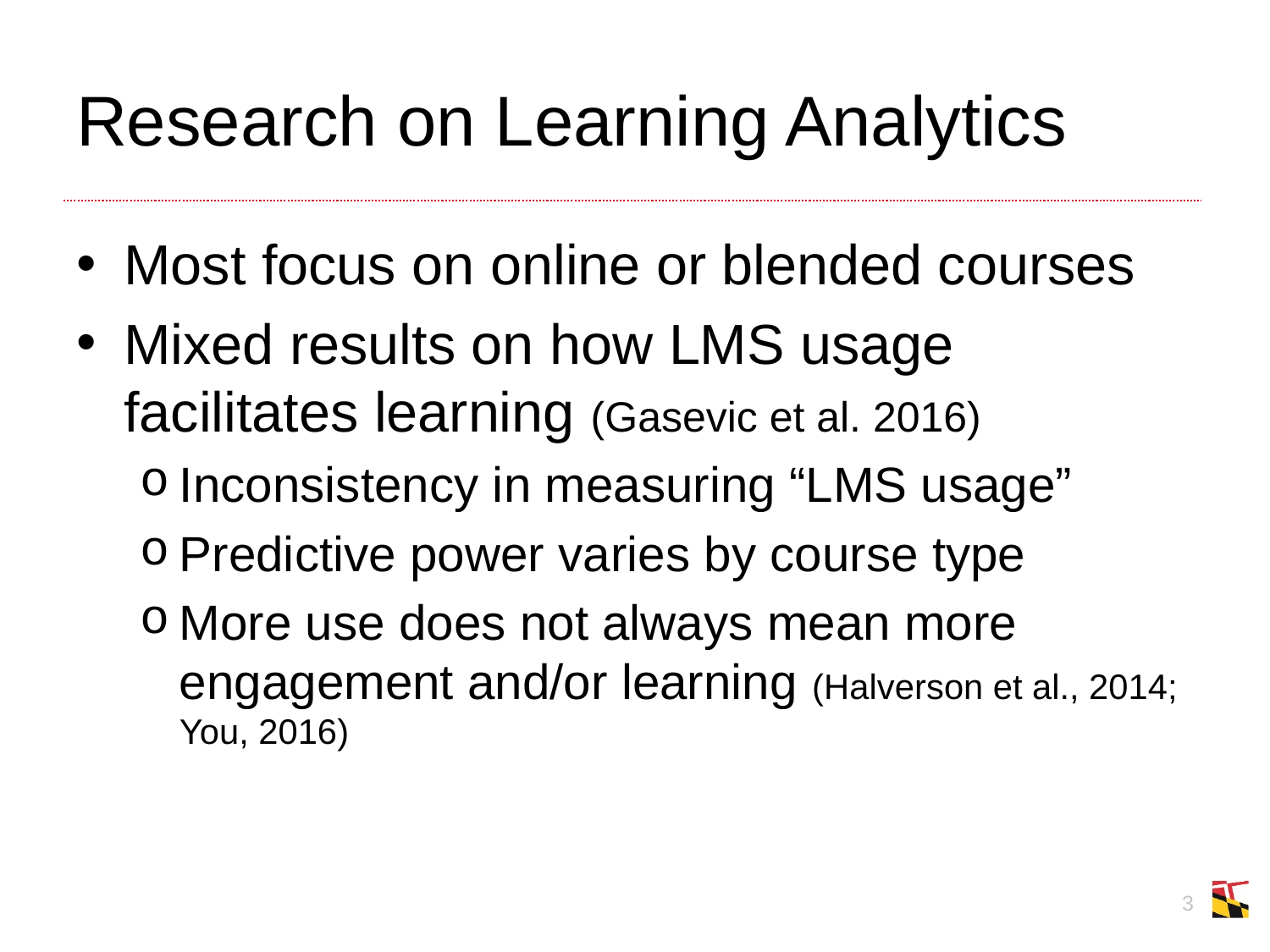

# Research on Learning Analytics
Most focus on online or blended courses
Mixed results on how LMS usage facilitates learning (Gasevic et al. 2016)
Inconsistency in measuring “LMS usage”
Predictive power varies by course type
More use does not always mean more engagement and/or learning (Halverson et al., 2014; You, 2016)

3